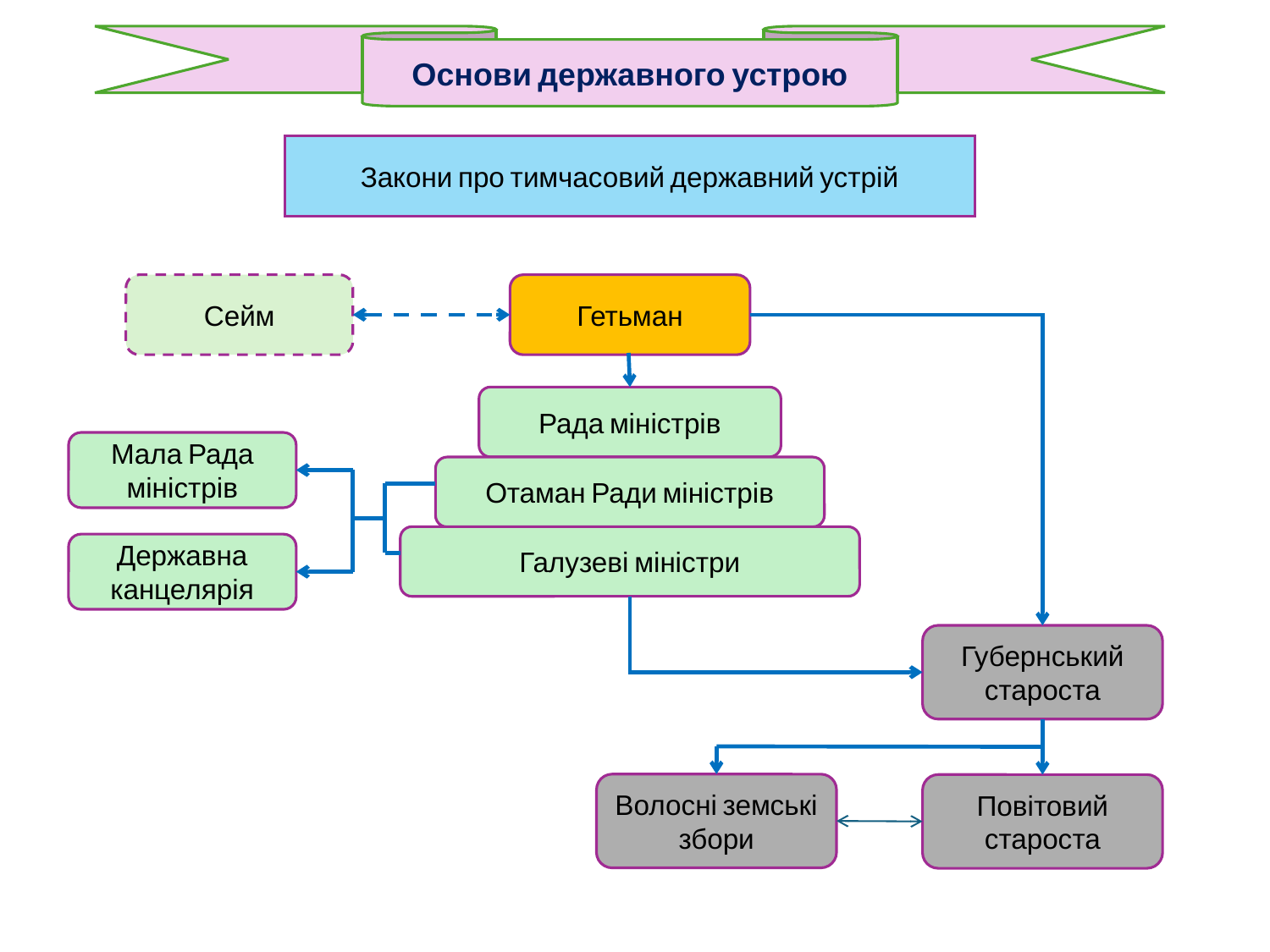

Основи державного устрою
Закони про тимчасовий державний устрій
Сейм
Гетьман
Рада міністрів
Мала Рада міністрів
Отаман Ради міністрів
Галузеві міністри
Державна канцелярія
Губернський староста
Волосні земські збори
Повітовий староста